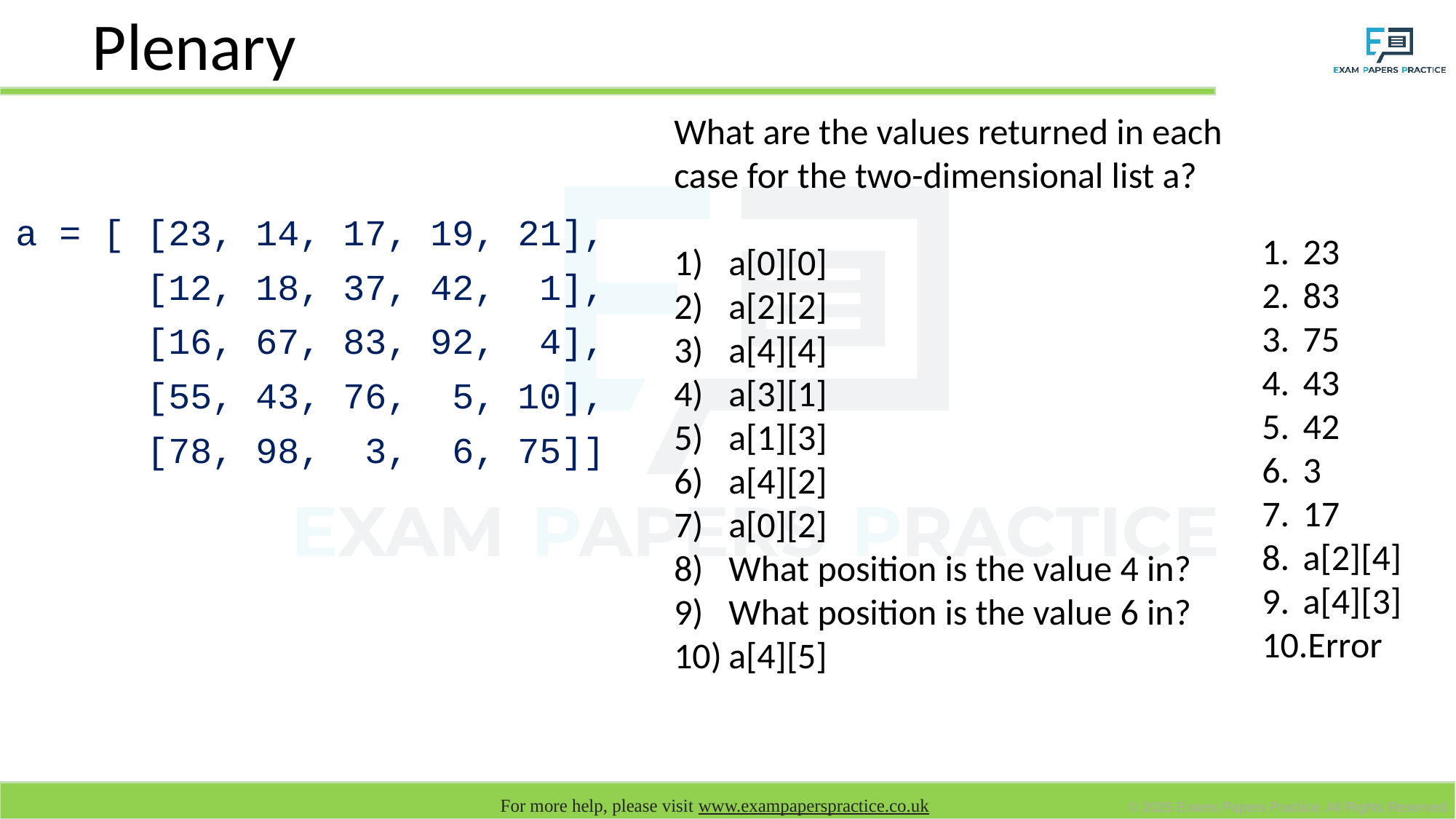

# Plenary
What are the values returned in each case for the two-dimensional list a?

a[0][0]
a[2][2]
a[4][4]
a[3][1]
a[1][3]
a[4][2]
a[0][2]
What position is the value 4 in?
What position is the value 6 in?
a[4][5]

a = [ [23, 14, 17, 19, 21],
      [12, 18, 37, 42,  1],
      [16, 67, 83, 92,  4],
      [55, 43, 76,  5, 10],
      [78, 98,  3,  6, 75]]

23
83
75
43
42
3
17
a[2][4]
a[4][3]
Error